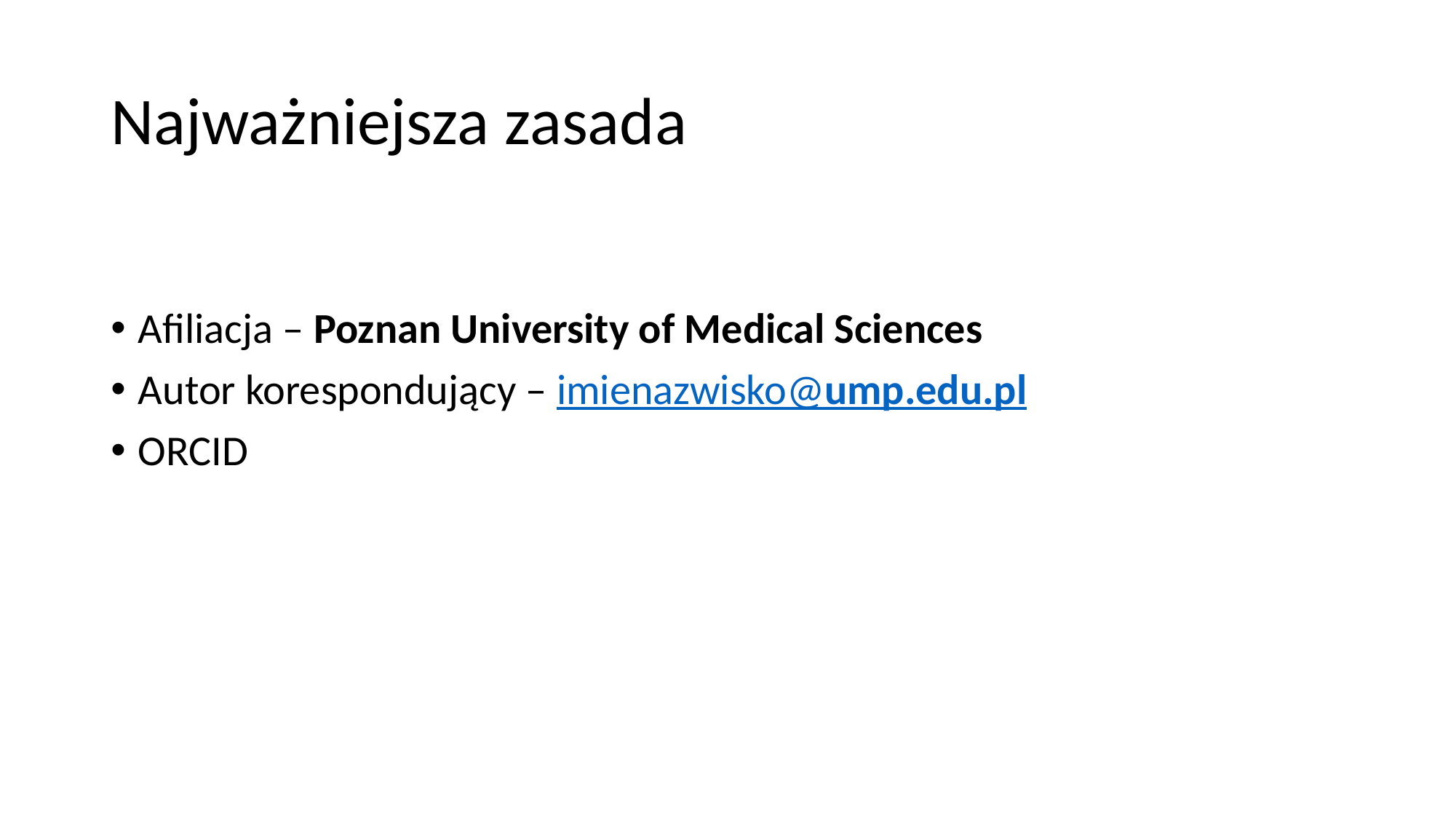

# Najważniejsza zasada
Afiliacja – Poznan University of Medical Sciences
Autor korespondujący – imienazwisko@ump.edu.pl
ORCID